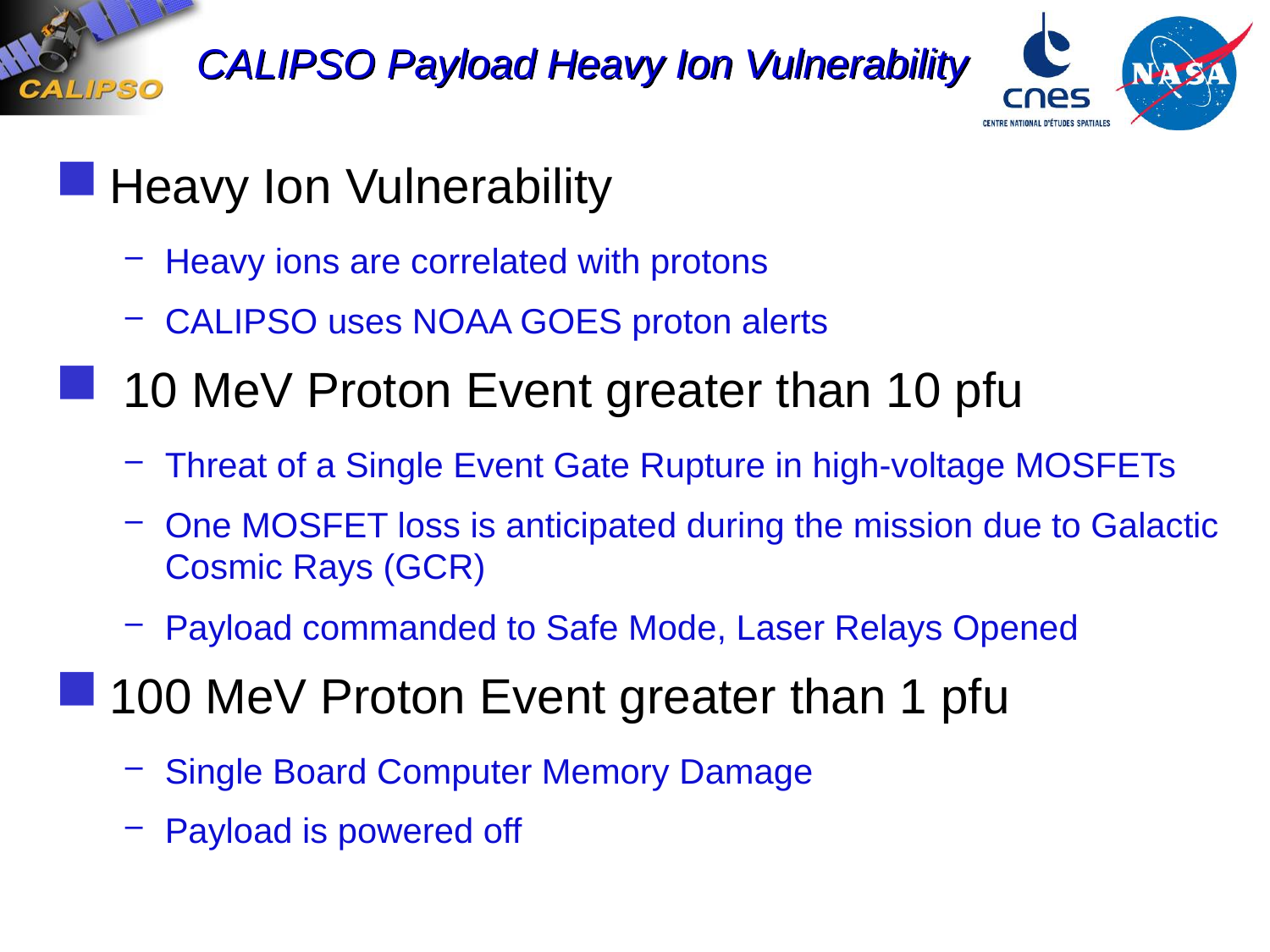

# CALIPSO Payload Heavy Ion Vulnerability
Heavy Ion Vulnerability
Heavy ions are correlated with protons
CALIPSO uses NOAA GOES proton alerts
 10 MeV Proton Event greater than 10 pfu
Threat of a Single Event Gate Rupture in high-voltage MOSFETs
One MOSFET loss is anticipated during the mission due to Galactic Cosmic Rays (GCR)
Payload commanded to Safe Mode, Laser Relays Opened
100 MeV Proton Event greater than 1 pfu
Single Board Computer Memory Damage
Payload is powered off